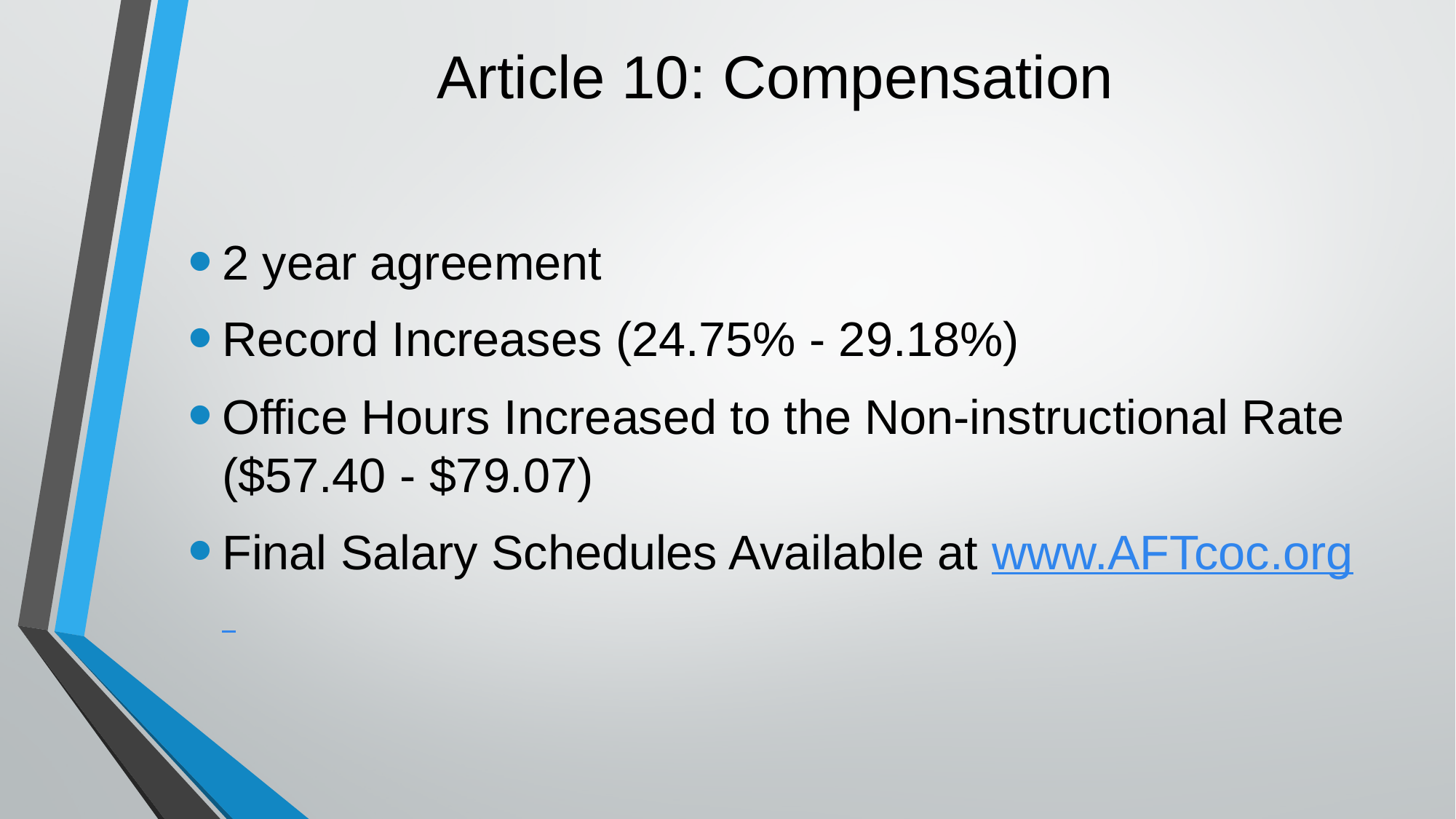

# Article 10: Compensation

2 year agreement
Record Increases (24.75% - 29.18%)
Office Hours Increased to the Non-instructional Rate ($57.40 - $79.07)
Final Salary Schedules Available at www.AFTcoc.org